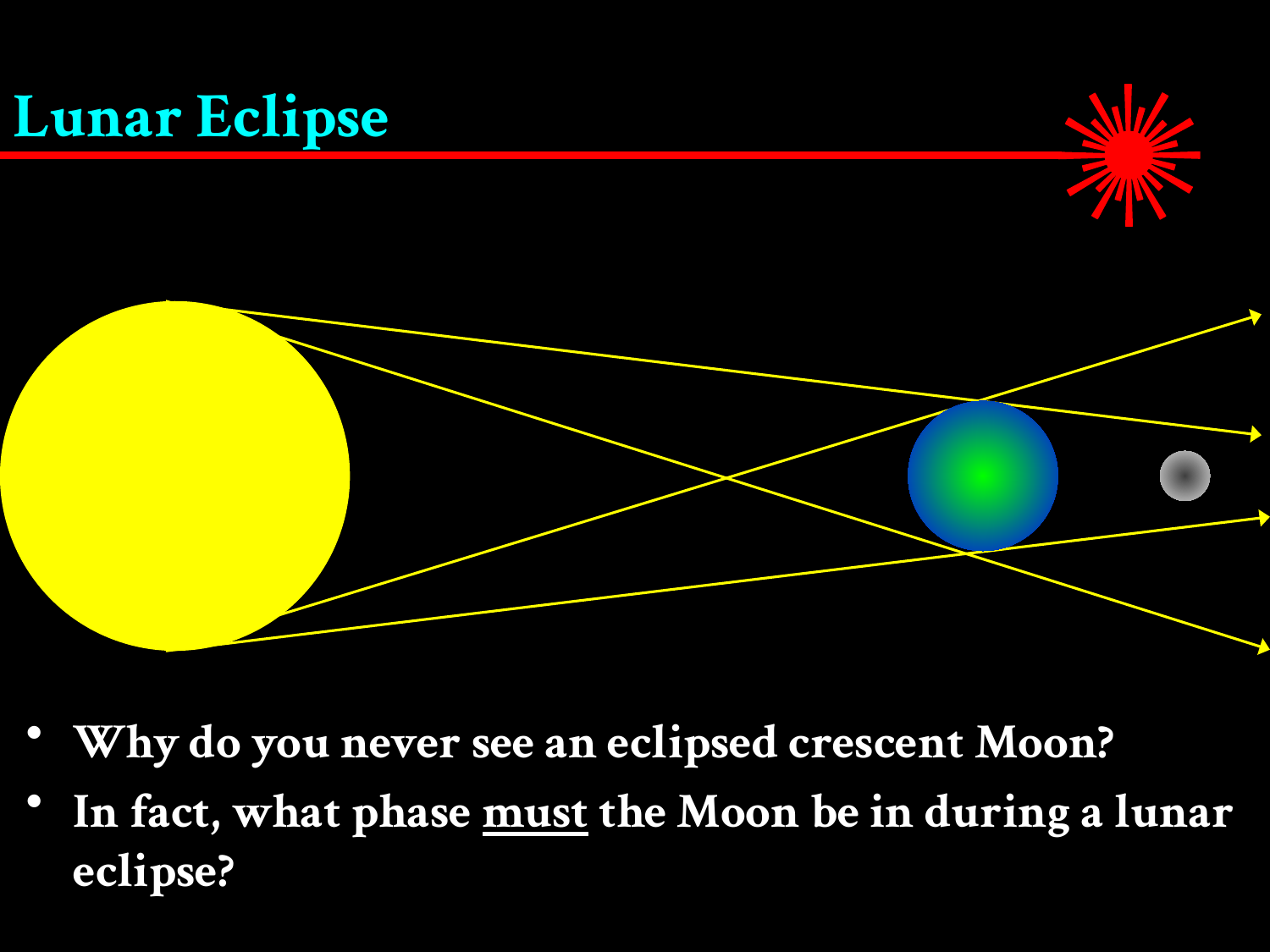

# Lunar Eclipse

Why do you never see an eclipsed crescent Moon?
In fact, what phase must the Moon be in during a lunar eclipse?